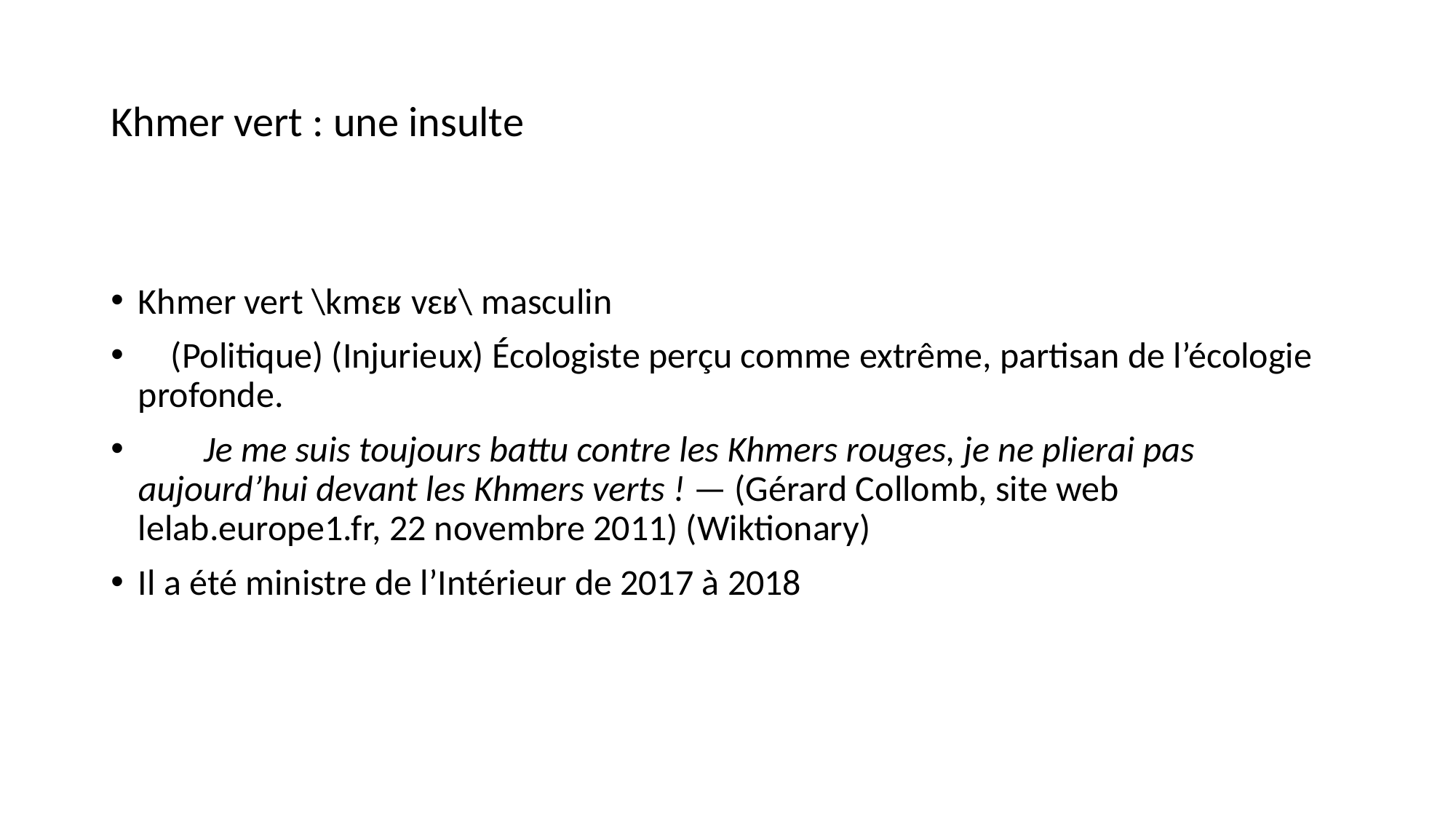

# Khmer vert : une insulte

Khmer vert \kmɛʁ vɛʁ\ masculin
    (Politique) (Injurieux) Écologiste perçu comme extrême, partisan de l’écologie profonde.
        Je me suis toujours battu contre les Khmers rouges, je ne plierai pas aujourd’hui devant les Khmers verts ! — (Gérard Collomb, site web lelab.europe1.fr, 22 novembre 2011) (Wiktionary)
Il a été ministre de l’Intérieur de 2017 à 2018